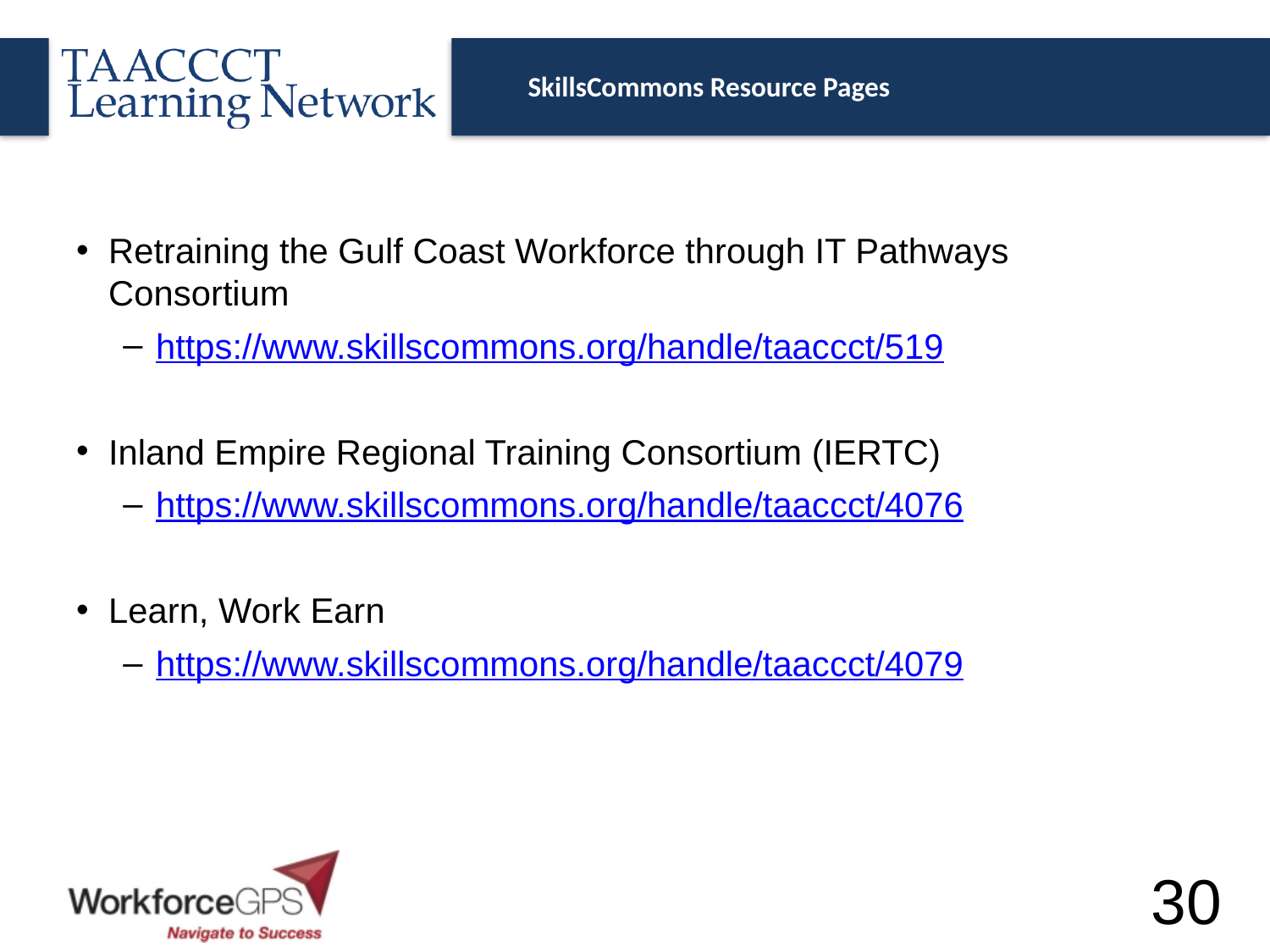

SkillsCommons Resource Pages
Retraining the Gulf Coast Workforce through IT Pathways Consortium
https://www.skillscommons.org/handle/taaccct/519

Inland Empire Regional Training Consortium (IERTC)
https://www.skillscommons.org/handle/taaccct/4076

Learn, Work Earn
https://www.skillscommons.org/handle/taaccct/4079

30